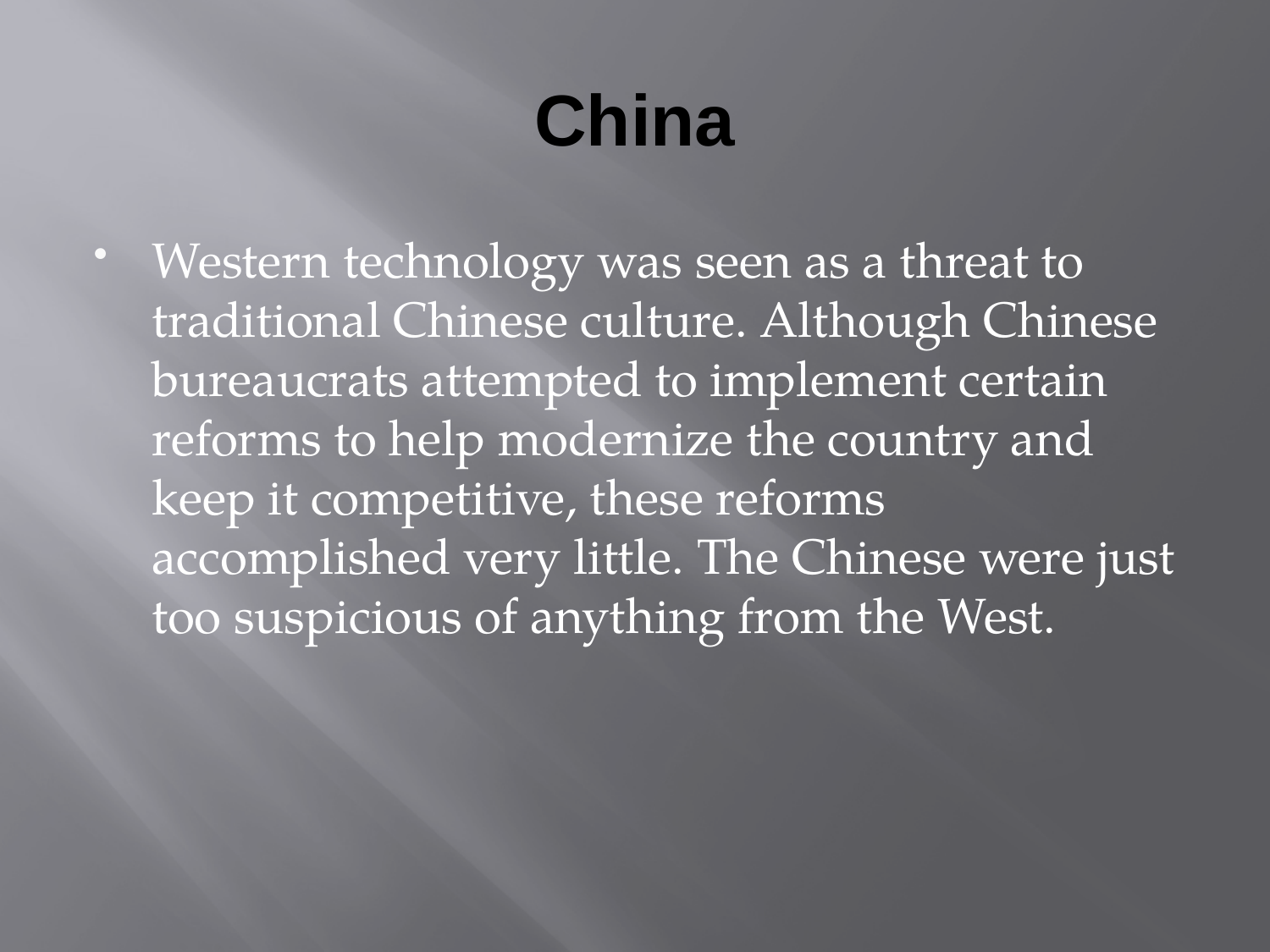

# China
Western technology was seen as a threat to traditional Chinese culture. Although Chinese bureaucrats attempted to implement certain reforms to help modernize the country and keep it competitive, these reforms accomplished very little. The Chinese were just too suspicious of anything from the West.